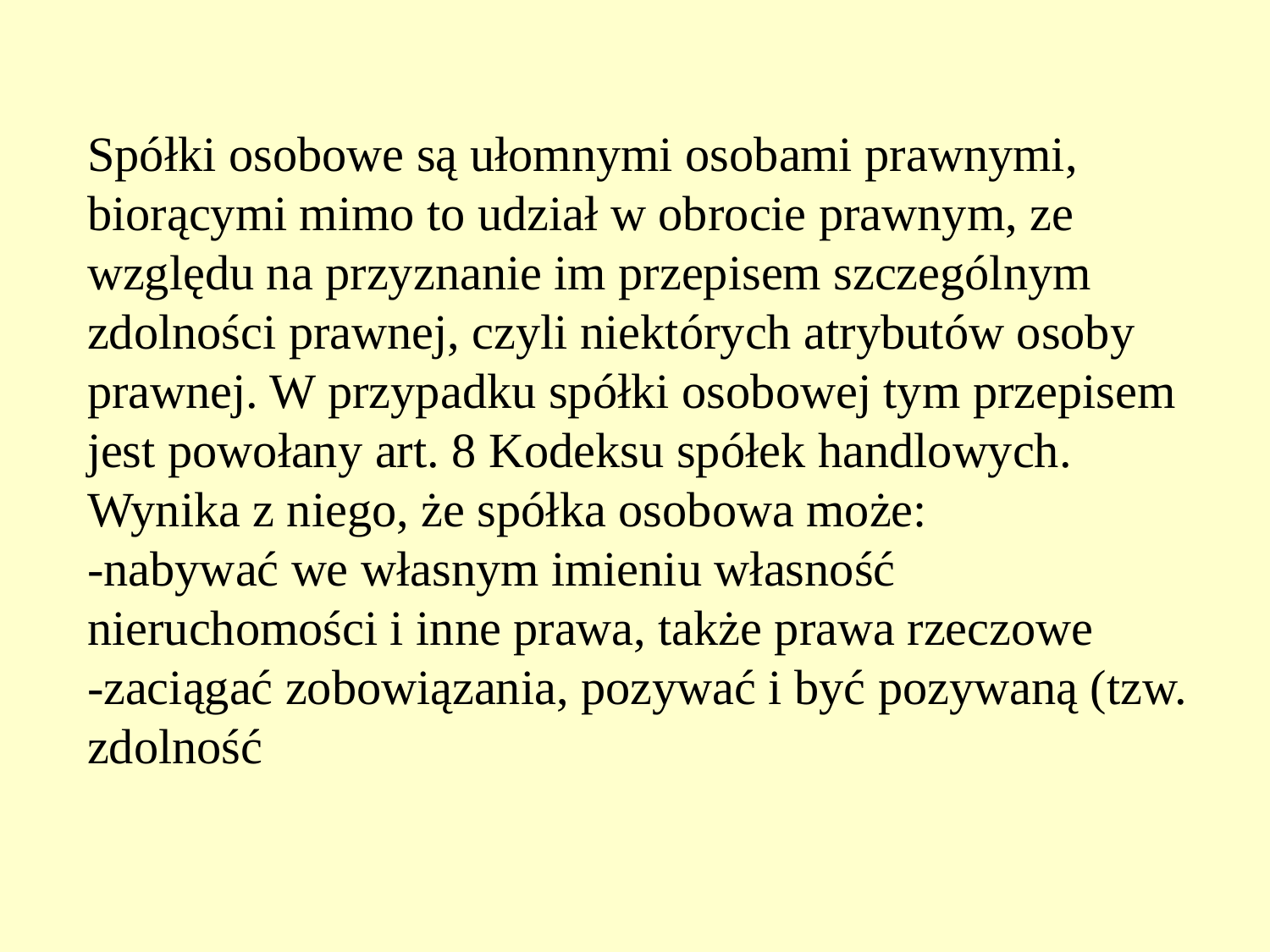

Spółki osobowe są ułomnymi osobami prawnymi, biorącymi mimo to udział w obrocie prawnym, ze względu na przyznanie im przepisem szczególnym zdolności prawnej, czyli niektórych atrybutów osoby prawnej. W przypadku spółki osobowej tym przepisem jest powołany art. 8 Kodeksu spółek handlowych. Wynika z niego, że spółka osobowa może:
-nabywać we własnym imieniu własność nieruchomości i inne prawa, także prawa rzeczowe
-zaciągać zobowiązania, pozywać i być pozywaną (tzw. zdolność